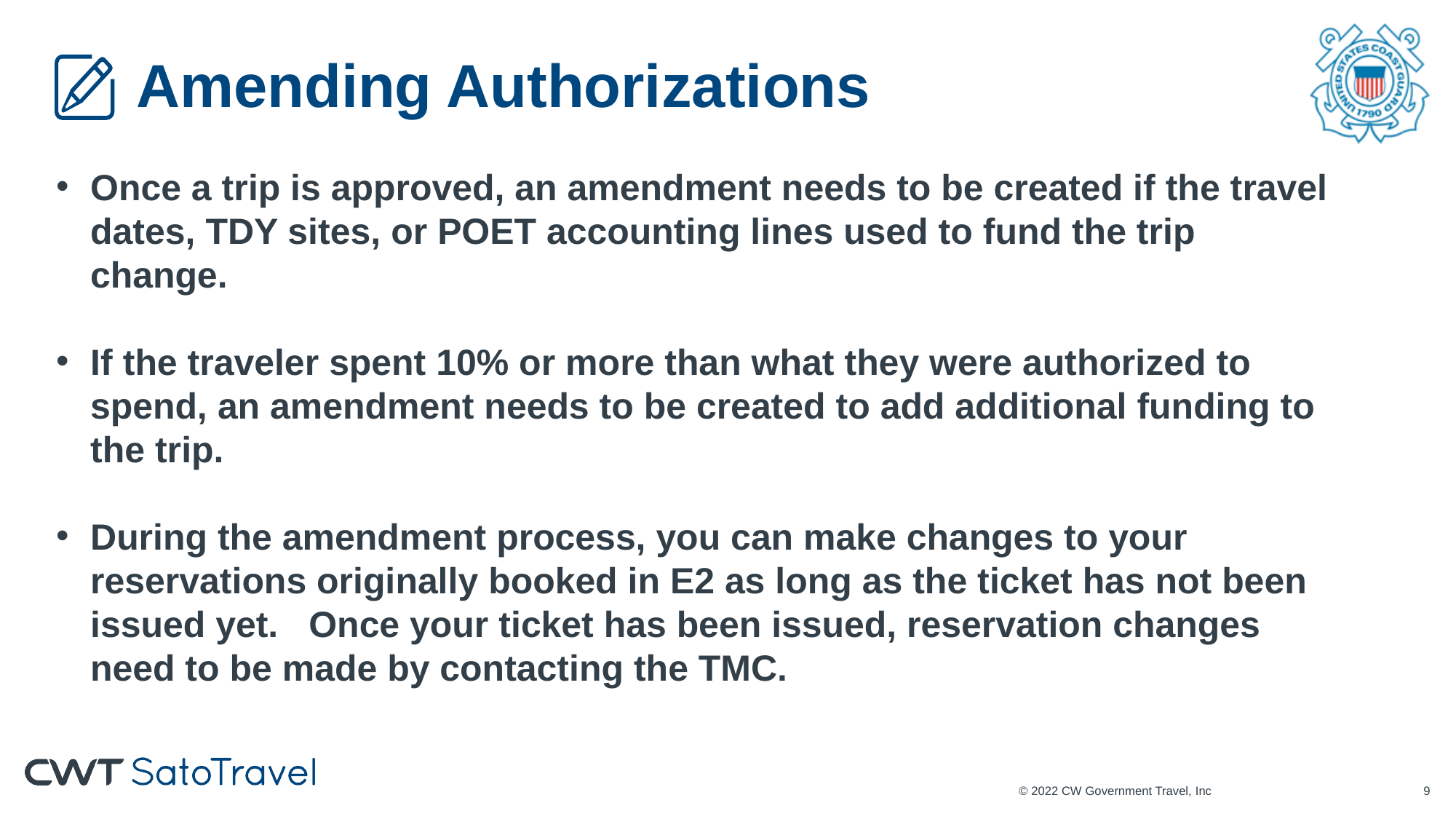

# Amending Authorizations
Once a trip is approved, an amendment needs to be created if the travel dates, TDY sites, or POET accounting lines used to fund the trip change.

If the traveler spent 10% or more than what they were authorized to spend, an amendment needs to be created to add additional funding to the trip.

During the amendment process, you can make changes to your reservations originally booked in E2 as long as the ticket has not been issued yet.   Once your ticket has been issued, reservation changes need to be made by contacting the TMC.

© 2022 CW Government Travel, Inc
9